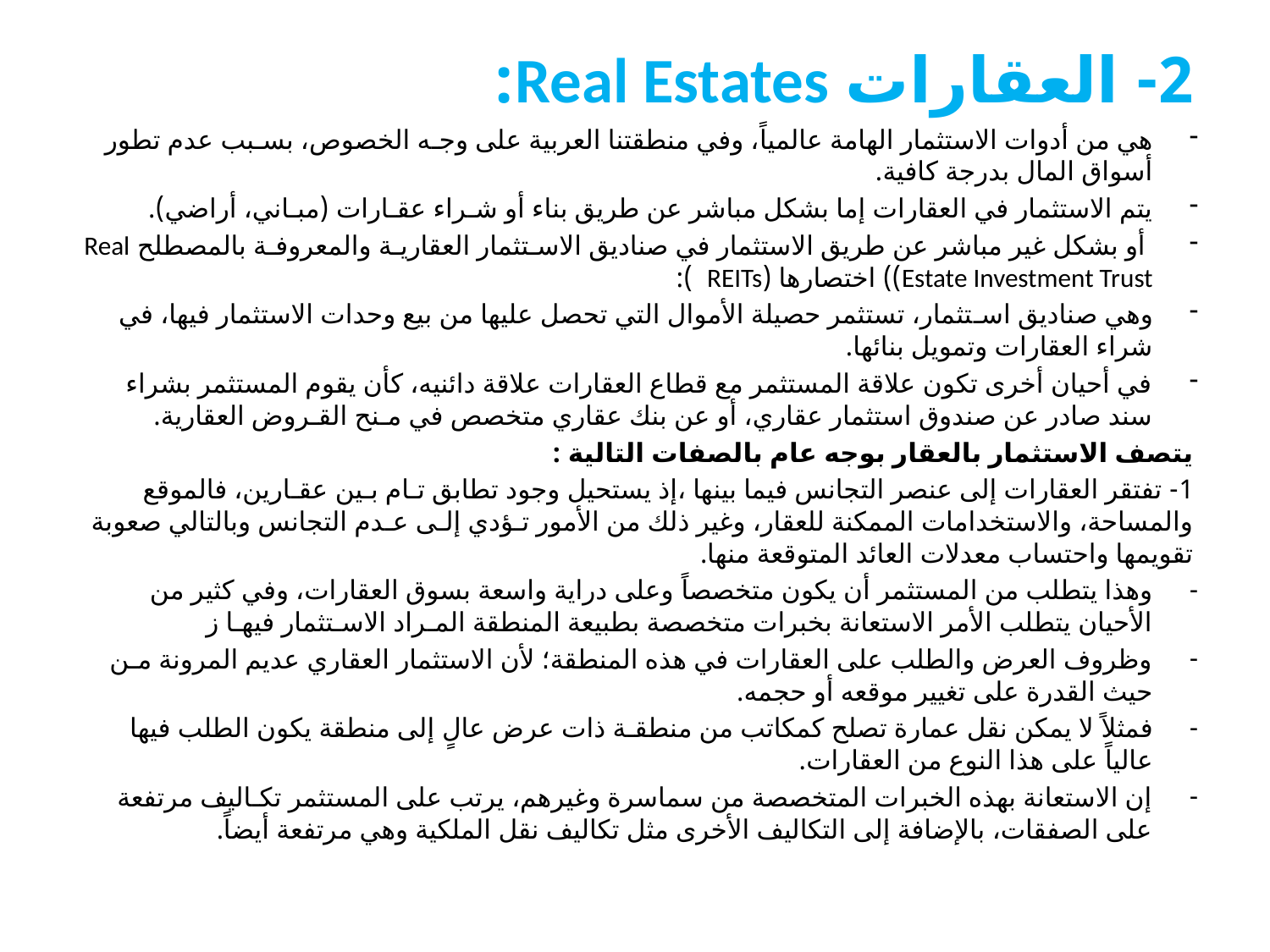

# 2- العقارات Real Estates:
هي من أدوات الاستثمار الهامة عالمياً، وفي منطقتنا العربية على وجـه الخصوص، بسـبب عدم تطور أسواق المال بدرجة كافية.
يتم الاستثمار في العقارات إما بشكل مباشر عن طريق بناء أو شـراء عقـارات (مبـاني، أراضي).
 أو بشكل غير مباشر عن طريق الاستثمار في صناديق الاسـتثمار العقاريـة والمعروفـة بالمصطلح Real Estate Investment Trust)) اختصارها (REITs  ):
وهي صناديق اسـتثمار، تستثمر حصيلة الأموال التي تحصل عليها من بيع وحدات الاستثمار فيها، في شراء العقارات وتمويل بنائها.
في أحيان أخرى تكون علاقة المستثمر مع قطاع العقارات علاقة دائنيه، كأن يقوم المستثمر بشراء سند صادر عن صندوق استثمار عقاري، أو عن بنك عقاري متخصص في مـنح القـروض العقارية.
يتصف الاستثمار بالعقار بوجه عام بالصفات التالية :
1- تفتقر العقارات إلى عنصر التجانس فيما بينها ،إذ يستحيل وجود تطابق تـام بـين عقـارين، فالموقع والمساحة، والاستخدامات الممكنة للعقار، وغير ذلك من الأمور تـؤدي إلـى عـدم التجانس وبالتالي صعوبة تقويمها واحتساب معدلات العائد المتوقعة منها.
وهذا يتطلب من المستثمر أن يكون متخصصاً وعلى دراية واسعة بسوق العقارات، وفي كثير من الأحيان يتطلب الأمر الاستعانة بخبرات متخصصة بطبيعة المنطقة المـراد الاسـتثمار فيهـا ز
وظروف العرض والطلب على العقارات في هذه المنطقة؛ لأن الاستثمار العقاري عديم المرونة مـن حيث القدرة على تغيير موقعه أو حجمه.
فمثلاً لا يمكن نقل عمارة تصلح كمكاتب من منطقـة ذات عرض عالٍ إلى منطقة يكون الطلب فيها عالياً على هذا النوع من العقارات.
إن الاستعانة بهذه الخبرات المتخصصة من سماسرة وغيرهم، يرتب على المستثمر تكـاليف مرتفعة على الصفقات، بالإضافة إلى التكاليف الأخرى مثل تكاليف نقل الملكية وهي مرتفعة أيضاً.